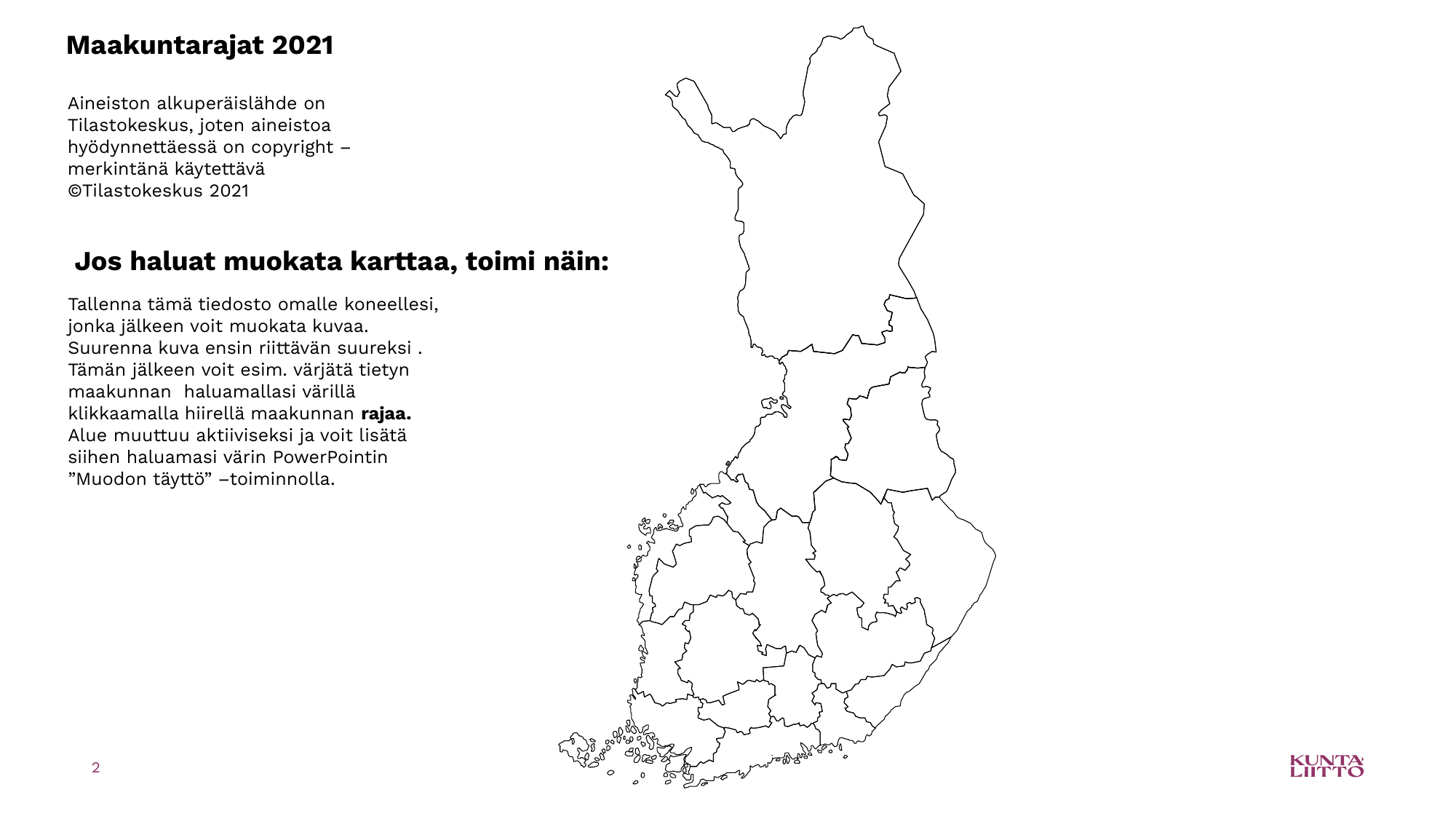

Maakuntarajat 2021

Aineiston alkuperäislähde on Tilastokeskus, joten aineistoa hyödynnettäessä on copyright –merkintänä käytettävä ©Tilastokeskus 2021

Jos haluat muokata karttaa, toimi näin:
Tallenna tämä tiedosto omalle koneellesi, jonka jälkeen voit muokata kuvaa.
Suurenna kuva ensin riittävän suureksi . Tämän jälkeen voit esim. värjätä tietyn maakunnan  haluamallasi värillä klikkaamalla hiirellä maakunnan rajaa. Alue muuttuu aktiiviseksi ja voit lisätä siihen haluamasi värin PowerPointin ”Muodon täyttö” –toiminnolla.

2